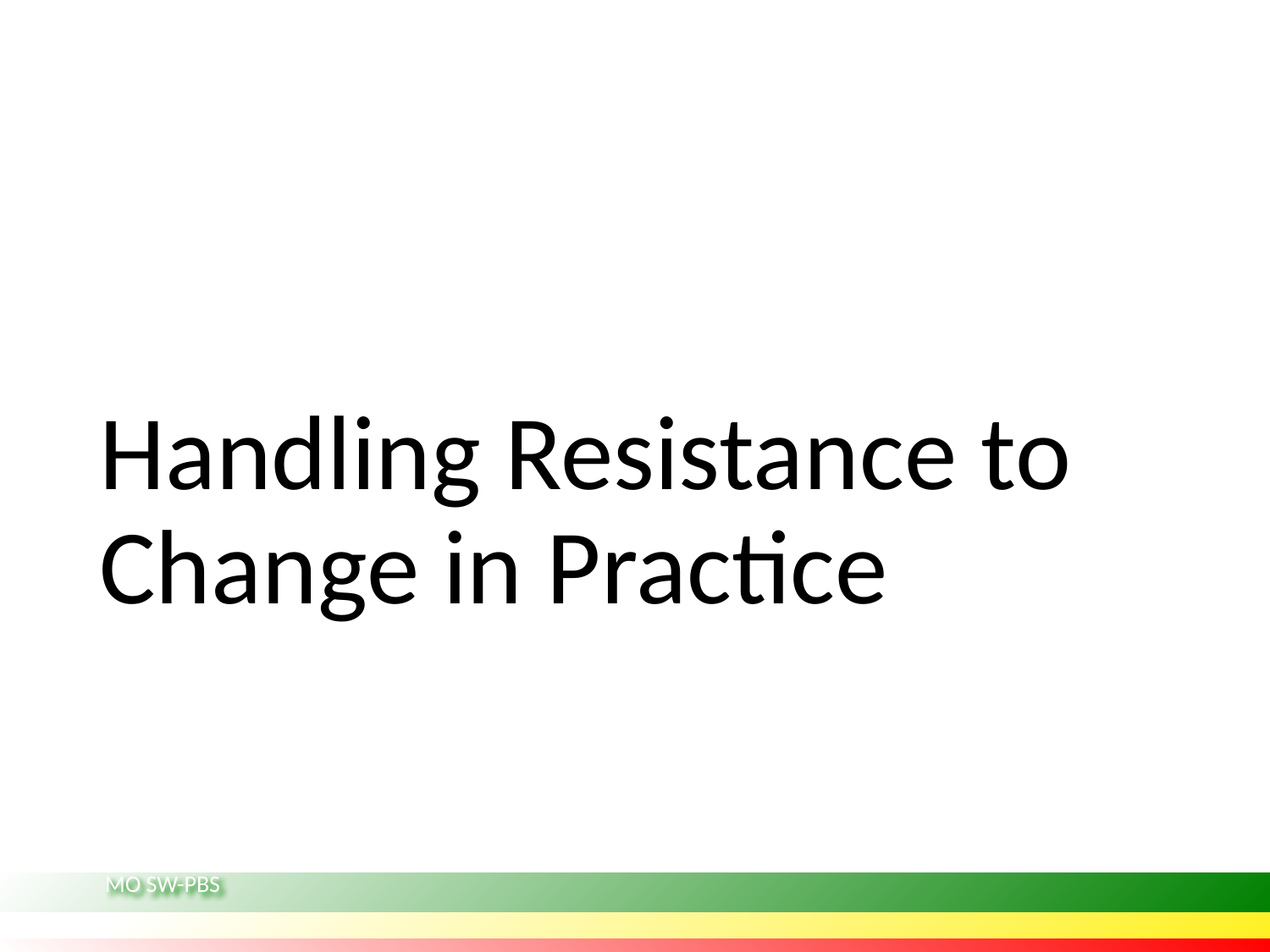

# Handling Resistance to Change in Practice